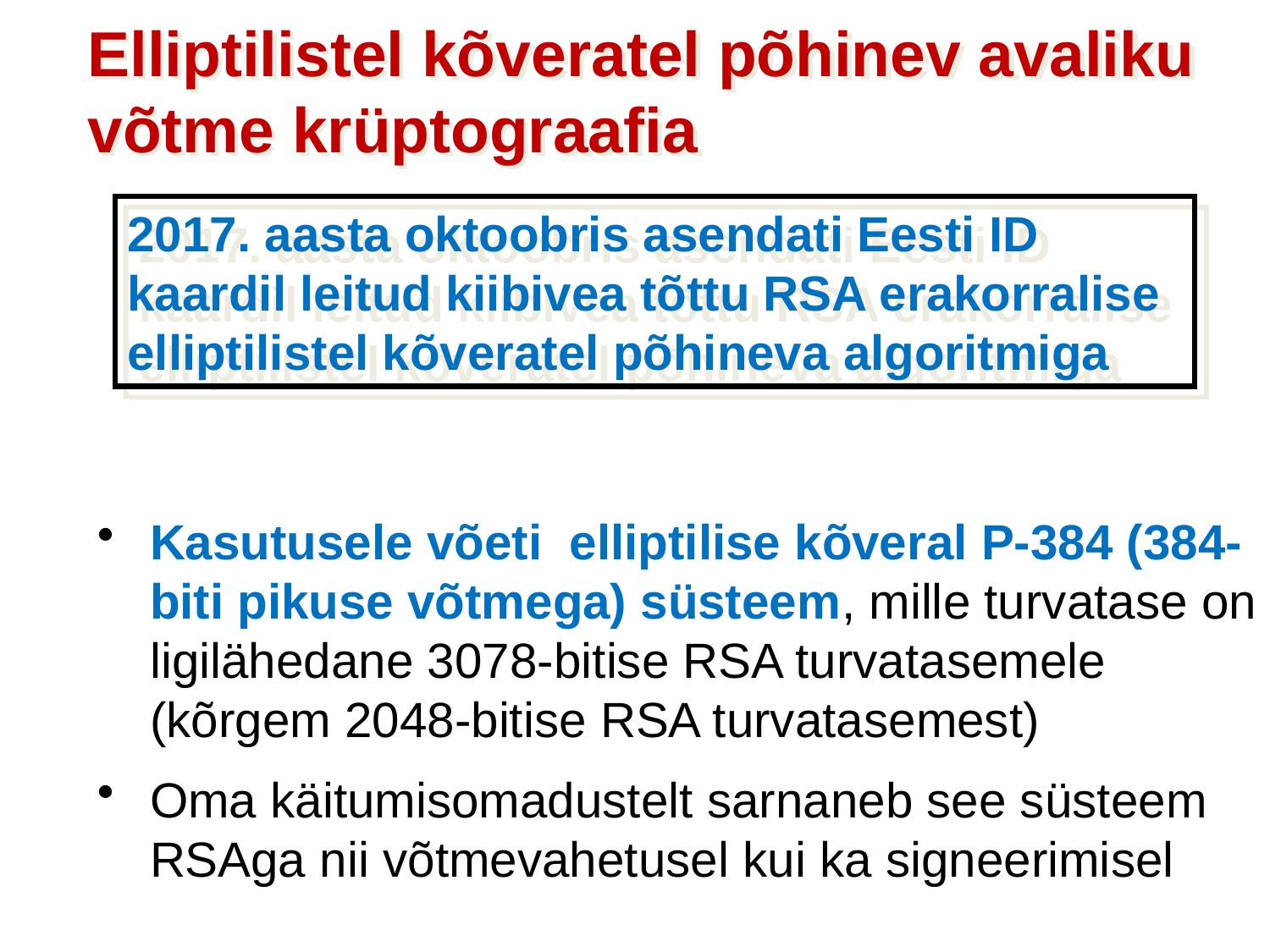

Elliptilistel kõveratel põhinev avaliku võtme krüptograafia
2017. aasta oktoobris asendati Eesti ID kaardil leitud kiibivea tõttu RSA erakorralise elliptilistel kõveratel põhineva algoritmiga

Kasutusele võeti  elliptilise kõveral P-384 (384-biti pikuse võtmega) süsteem, mille turvatase on ligilähedane 3078-bitise RSA turvatasemele (kõrgem 2048-bitise RSA turvatasemest)
Oma käitumisomadustelt sarnaneb see süsteem RSAga nii võtmevahetusel kui ka signeerimisel